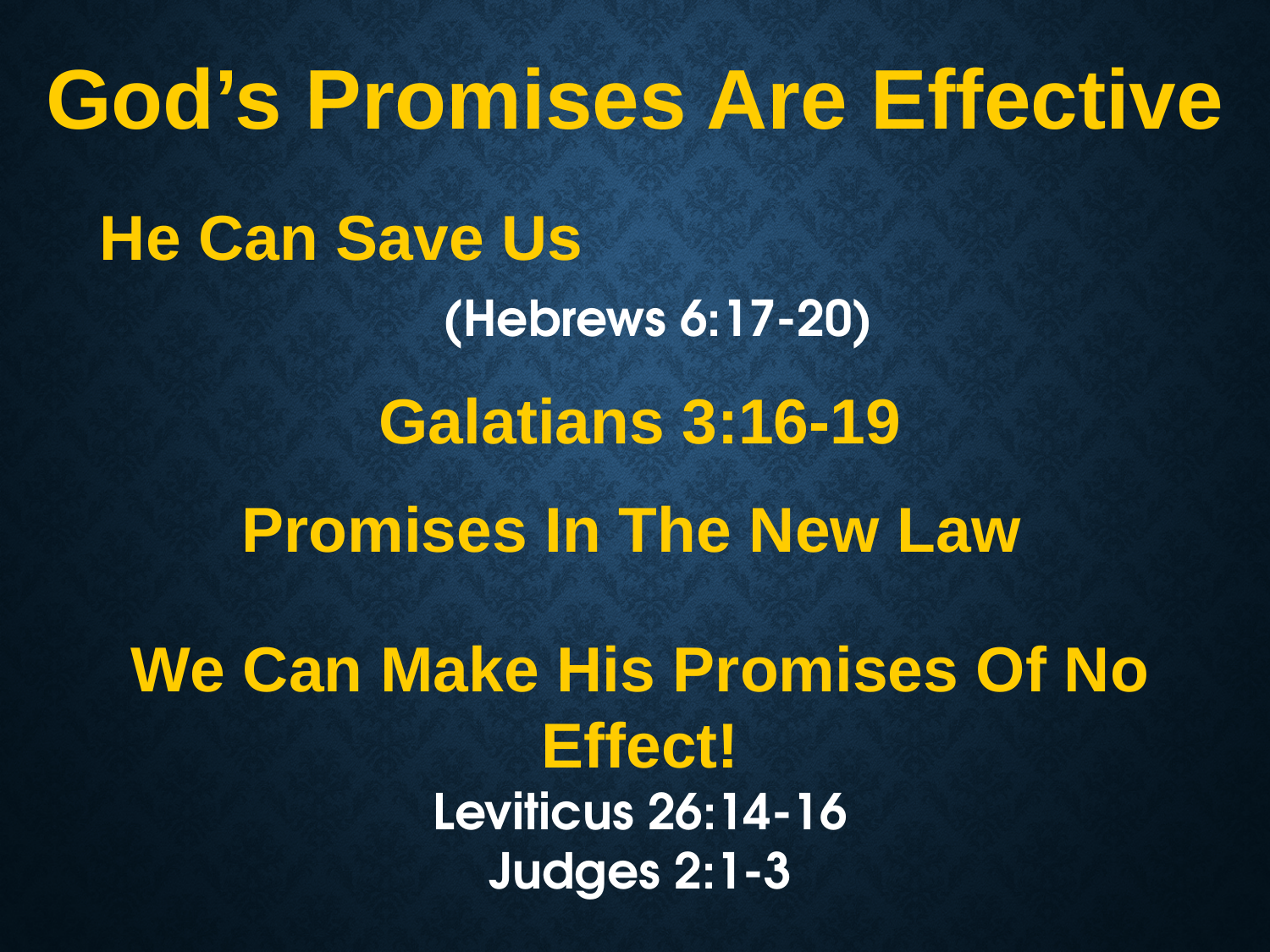

God’s Promises Are Effective
He Can Save Us                                     (Hebrews 6:17-20)
Galatians 3:16-19
Promises In The New Law
We Can Make His Promises Of No Effect!
Leviticus 26:14-16
Judges 2:1-3